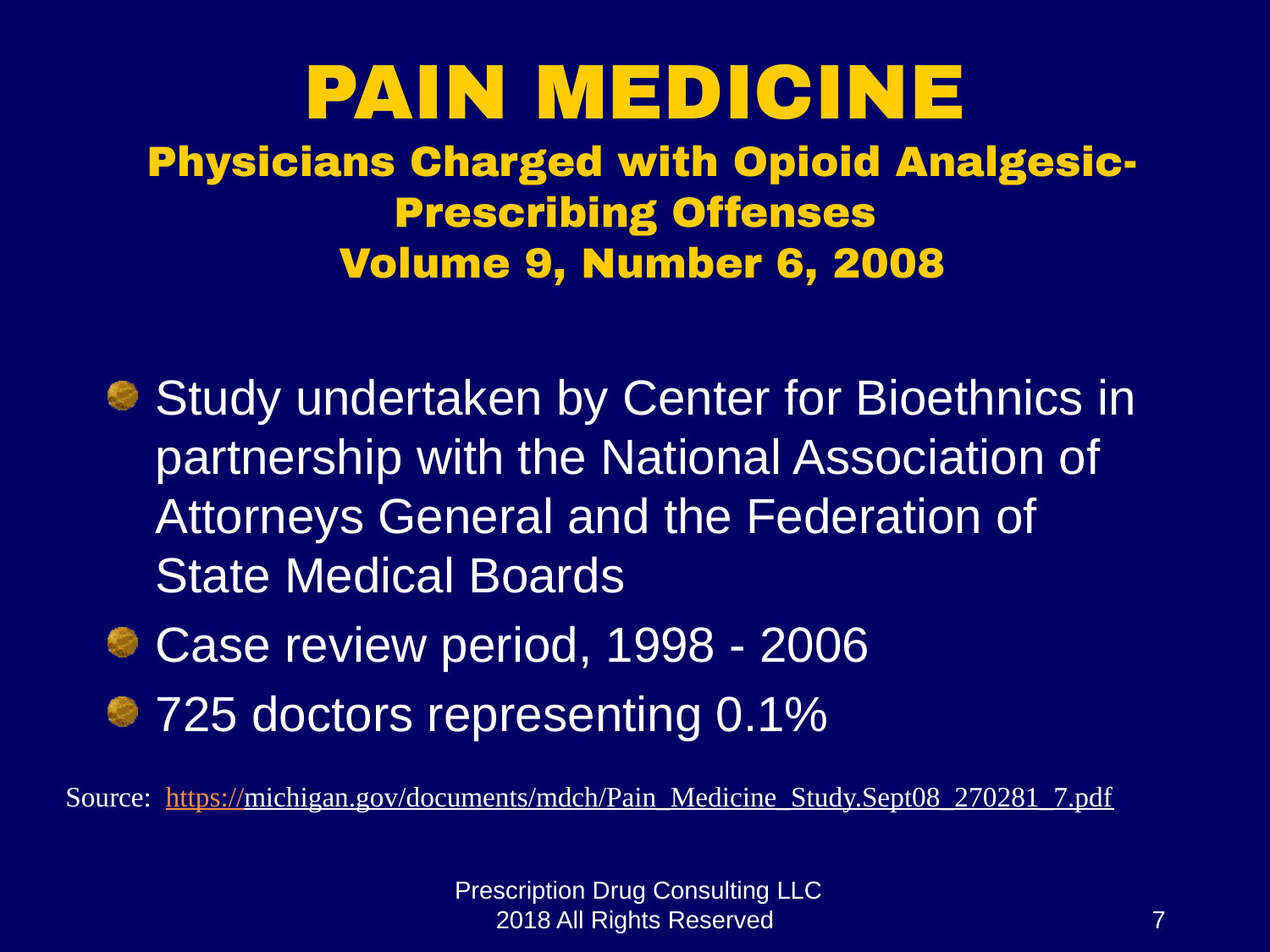

# PAIN MEDICINE Physicians Charged with Opioid Analgesic-Prescribing Offenses Volume 9, Number 6, 2008
Study undertaken by Center for Bioethnics in partnership with the National Association of Attorneys General and the Federation of State Medical Boards
Case review period, 1998 - 2006
725 doctors representing 0.1%
Source:  https://michigan.gov/documents/mdch/Pain_Medicine_Study.Sept08_270281_7.pdf
Prescription Drug Consulting LLC 2018 All Rights Reserved
7